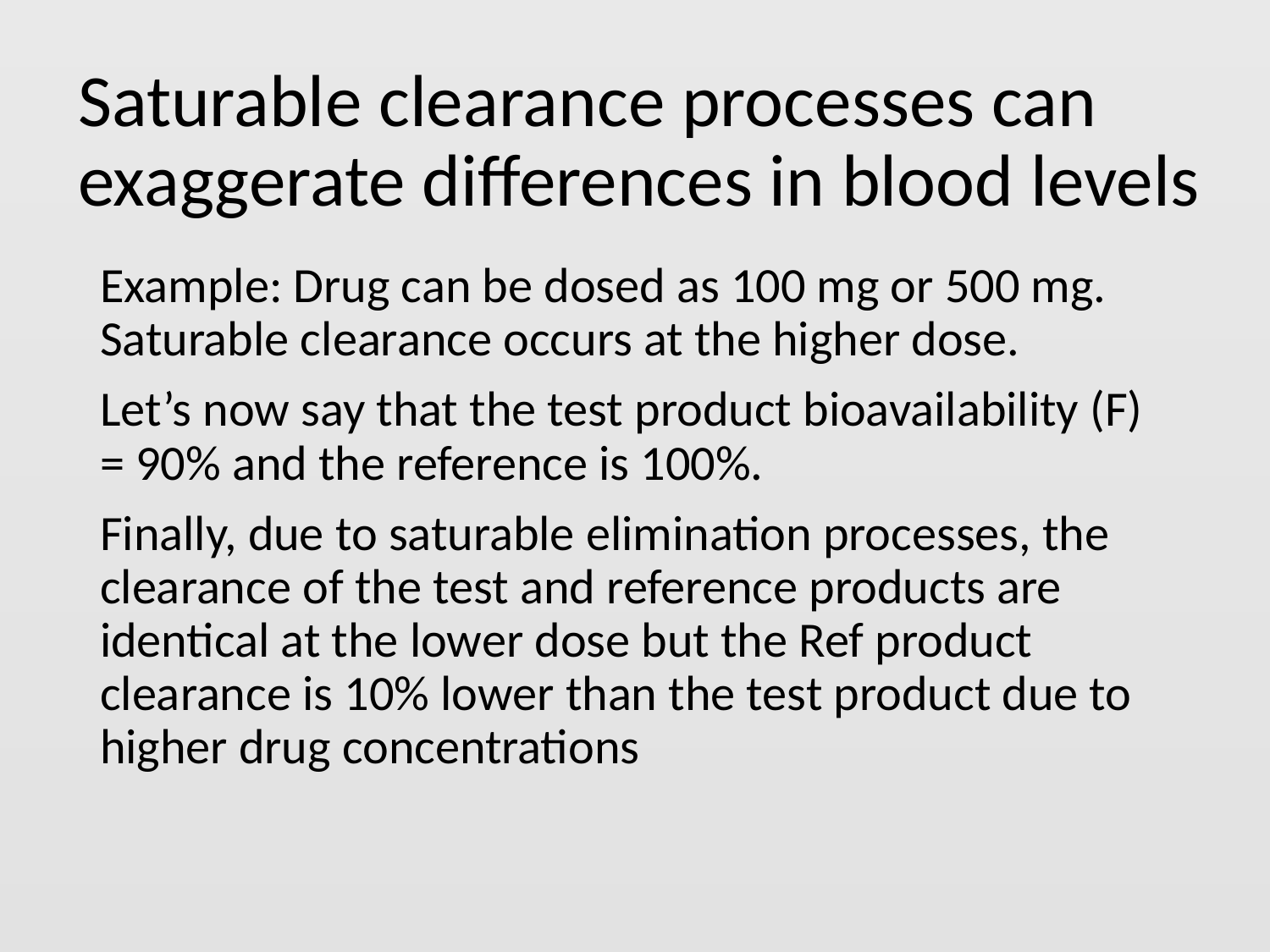

# Saturable clearance processes can exaggerate differences in blood levels
Example: Drug can be dosed as 100 mg or 500 mg.  Saturable clearance occurs at the higher dose.
Let’s now say that the test product bioavailability (F) = 90% and the reference is 100%.
Finally, due to saturable elimination processes, the clearance of the test and reference products are identical at the lower dose but the Ref product clearance is 10% lower than the test product due to higher drug concentrations